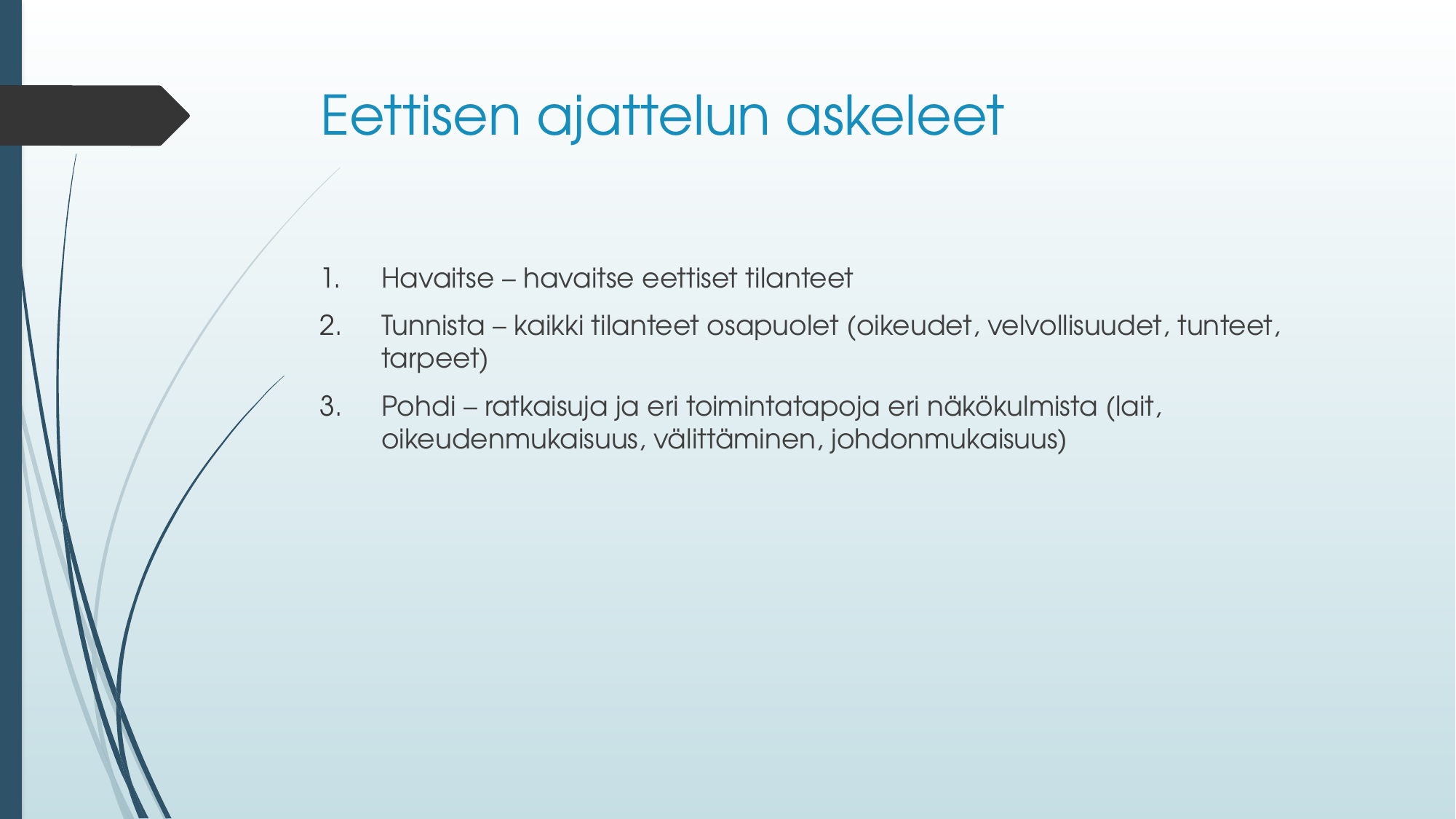

# Eettisen ajattelun askeleet
Havaitse – havaitse eettiset tilanteet
Tunnista – kaikki tilanteet osapuolet (oikeudet, velvollisuudet, tunteet, tarpeet)
Pohdi – ratkaisuja ja eri toimintatapoja eri näkökulmista (lait, oikeudenmukaisuus, välittäminen, johdonmukaisuus)